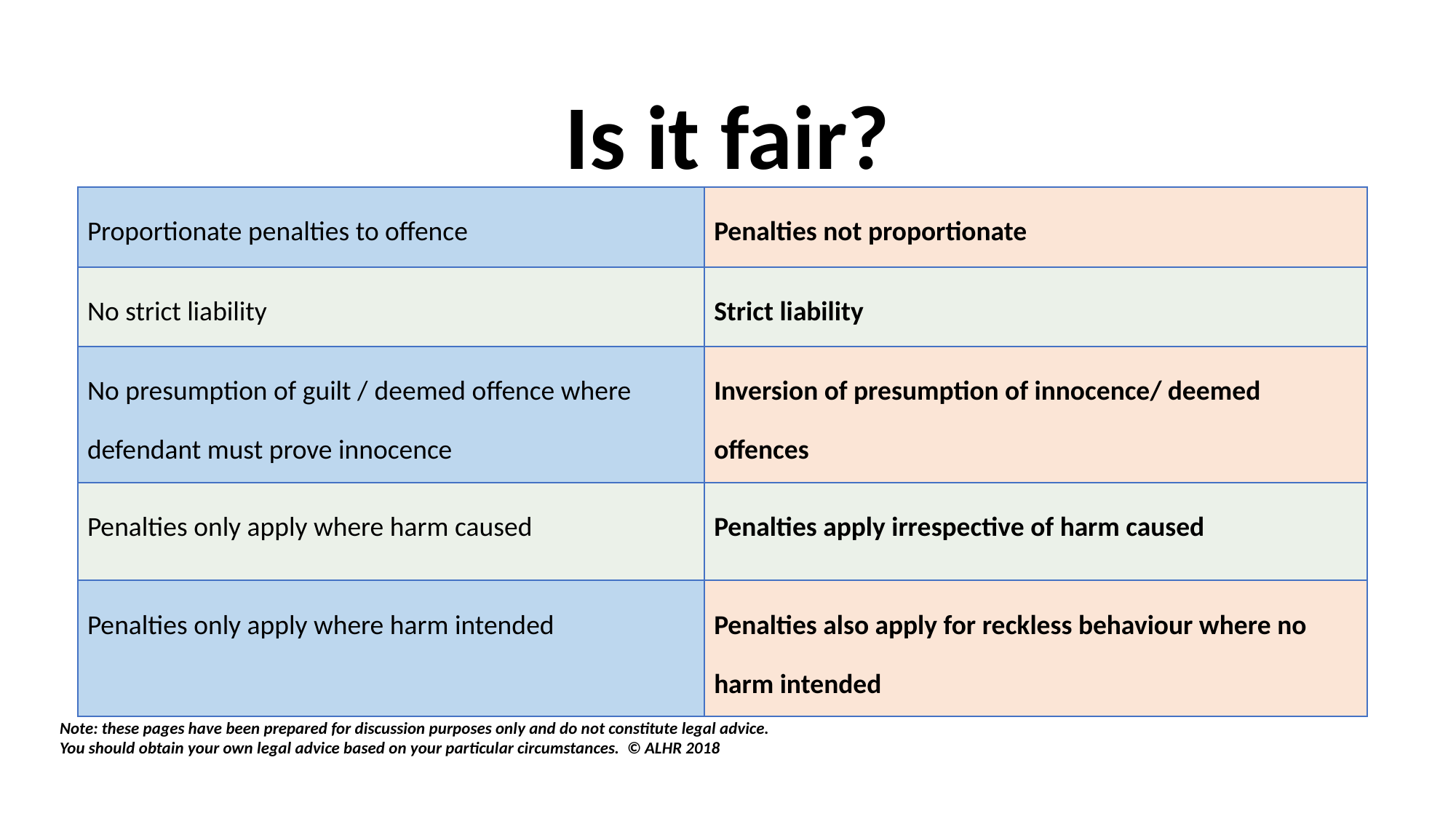

Is it fair?
| Proportionate penalties to offence | Penalties not proportionate |
| --- | --- |
| No strict liability | Strict liability |
| No presumption of guilt /  deemed offence where defendant must prove innocence | Inversion of presumption of innocence/ deemed offences |
| Penalties only apply where harm caused | Penalties apply irrespective of harm caused |
| Penalties only apply where harm intended | Penalties also apply for reckless behaviour where no harm intended |
Note: these pages have been prepared for discussion purposes only and do not constitute legal advice.
You should obtain your own legal advice based on your particular circumstances.  © ALHR 2018